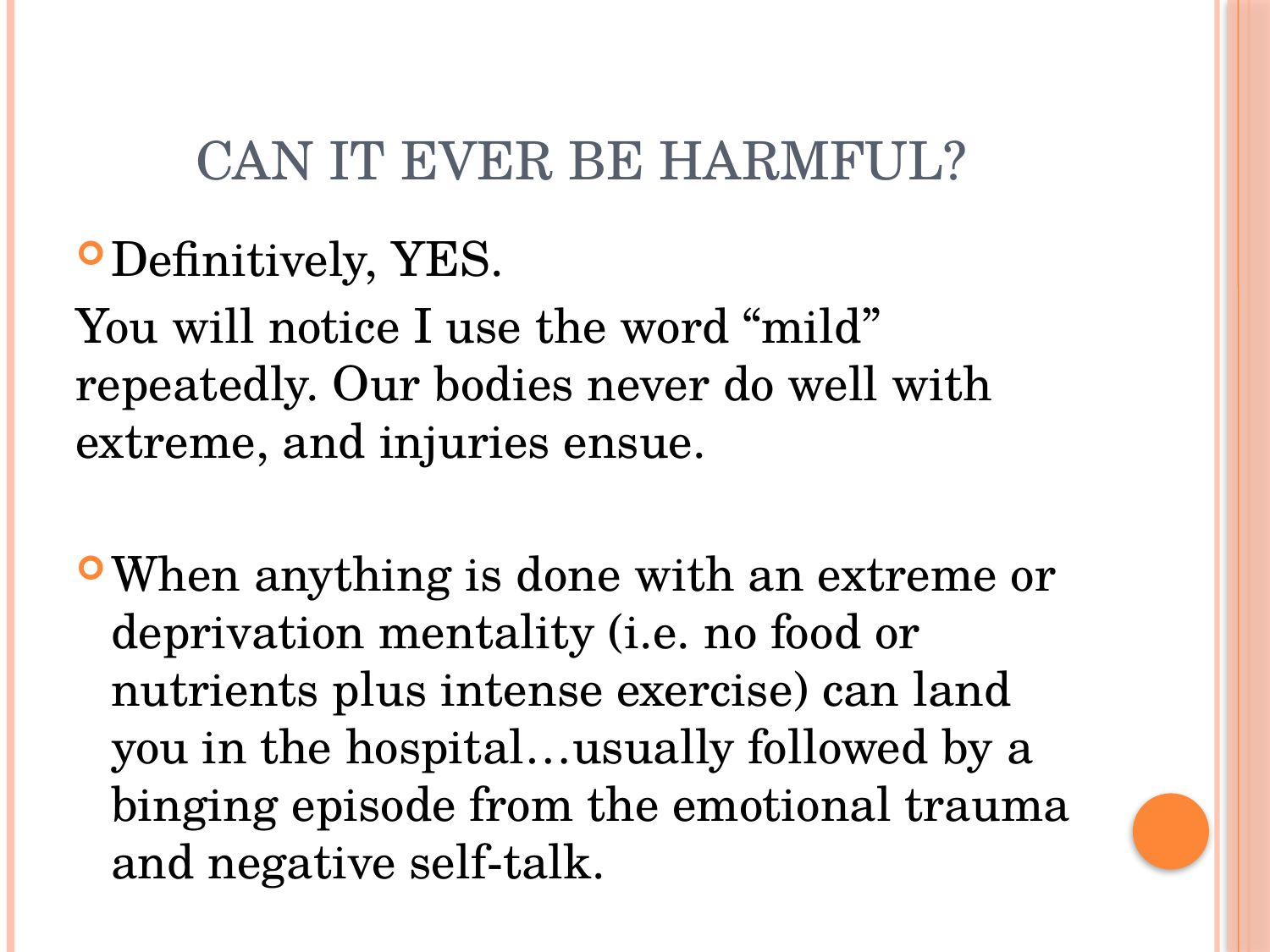

# Can it ever be harmful?
Definitively, YES.
You will notice I use the word “mild” repeatedly. Our bodies never do well with extreme, and injuries ensue.

When anything is done with an extreme or deprivation mentality (i.e. no food or nutrients plus intense exercise) can land you in the hospital…usually followed by a binging episode from the emotional trauma and negative self-talk.